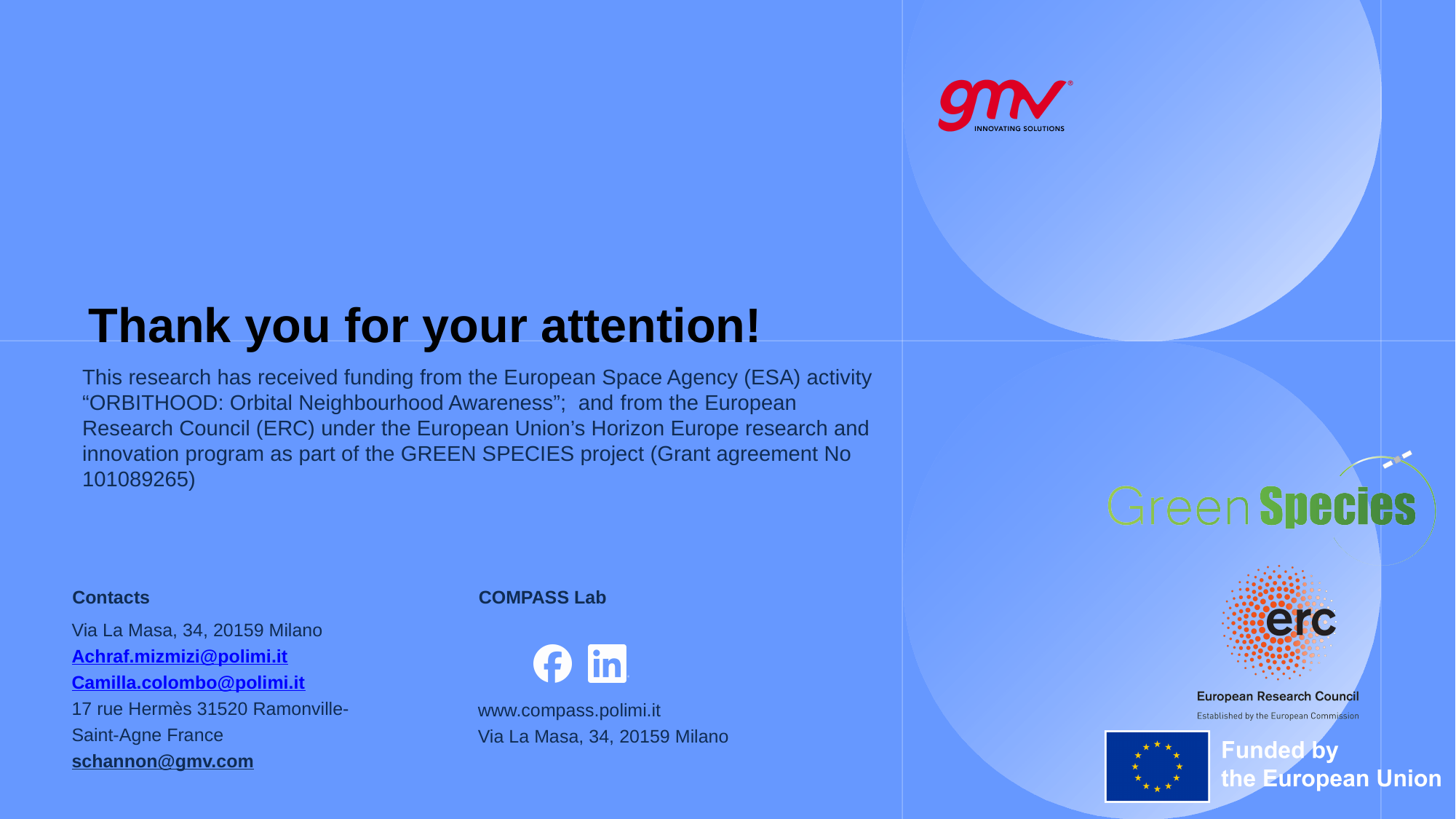

Thank you for your attention!
This research has received funding from the European Space Agency (ESA) activity “ORBITHOOD: Orbital Neighbourhood Awareness”;  and from the European Research Council (ERC) under the European Union’s Horizon Europe research and innovation program as part of the GREEN SPECIES project (Grant agreement No 101089265)
www.compass.polimi.it
Via La Masa, 34, 20159 Milano
Via La Masa, 34, 20159 Milano
Achraf.mizmizi@polimi.it
Camilla.colombo@polimi.it
17 rue Hermès 31520 Ramonville-Saint-Agne France
schannon@gmv.com